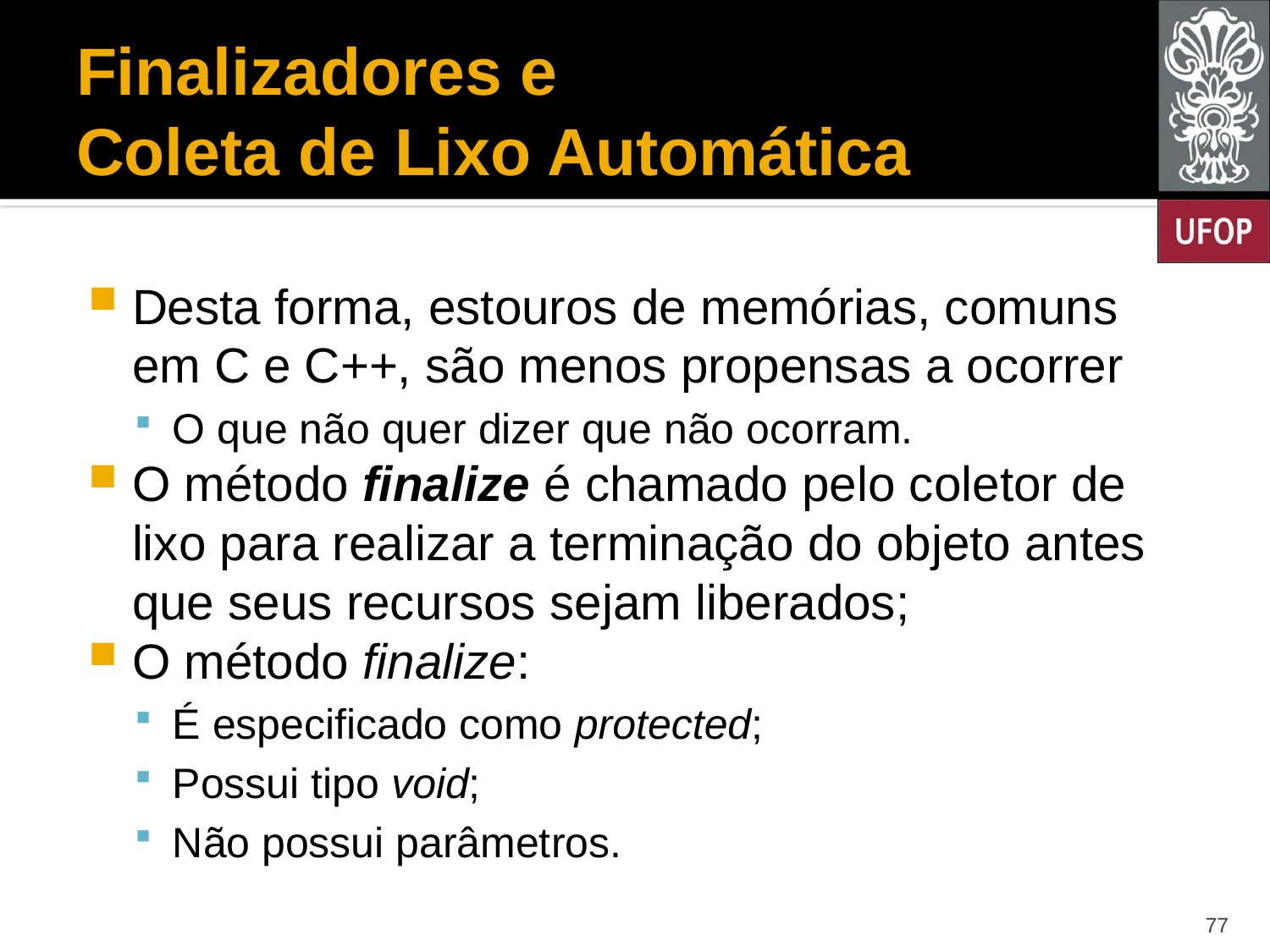

# Finalizadores e Coleta de Lixo Automática
Desta forma, estouros de memórias, comuns em C e C++, são menos propensas a ocorrer
O que não quer dizer que não ocorram.
O método finalize é chamado pelo coletor de lixo para realizar a terminação do objeto antes que seus recursos sejam liberados;
O método finalize:
É especificado como protected;
Possui tipo void;
Não possui parâmetros.
77